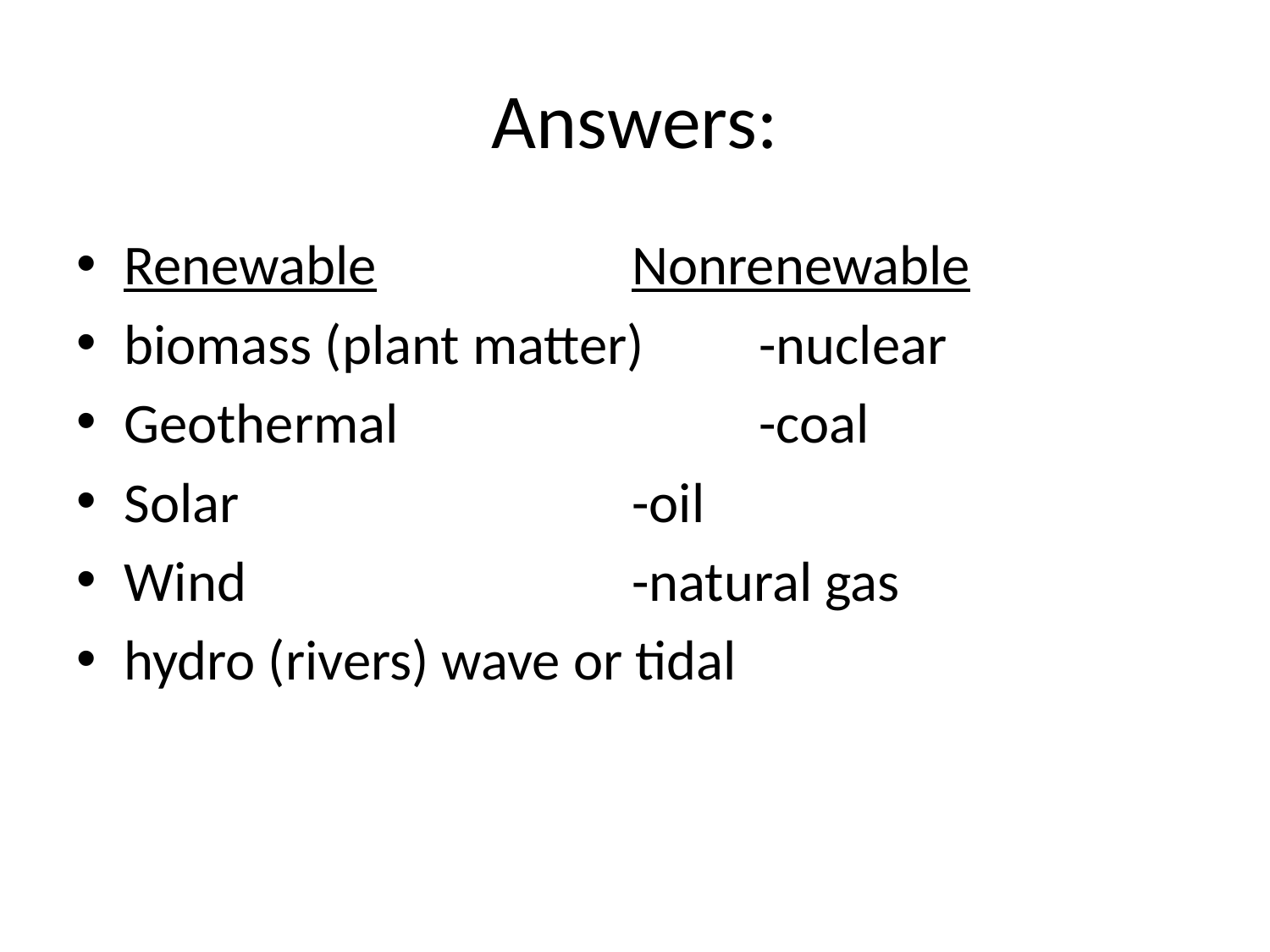

# Answers:
Renewable			Nonrenewable
biomass (plant matter)  	-nuclear
Geothermal			-coal
Solar				-oil
Wind				-natural gas
hydro (rivers) wave or tidal